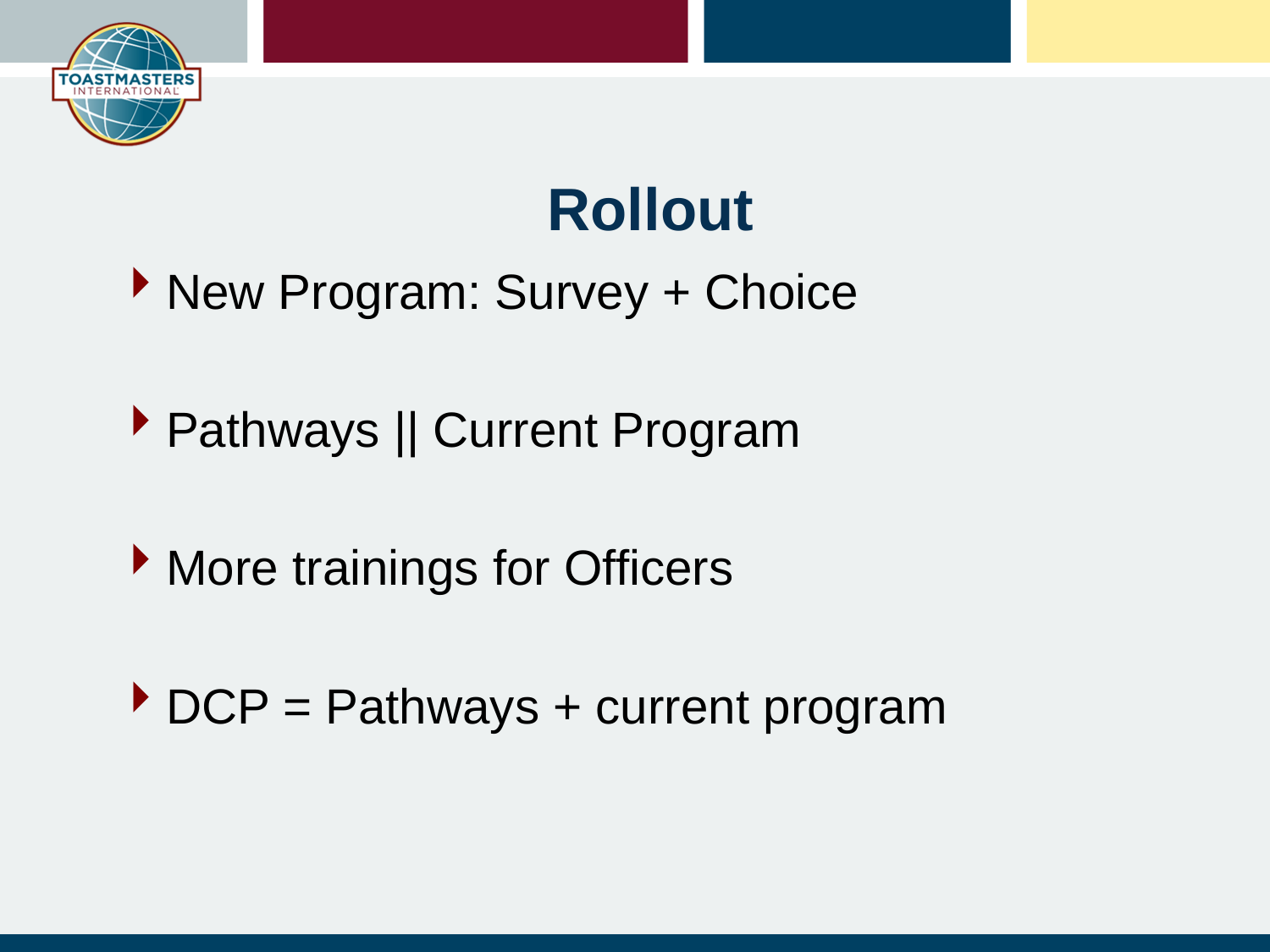

# Rollout
New Program: Survey + Choice

Pathways || Current Program

More trainings for Officers

DCP = Pathways + current program